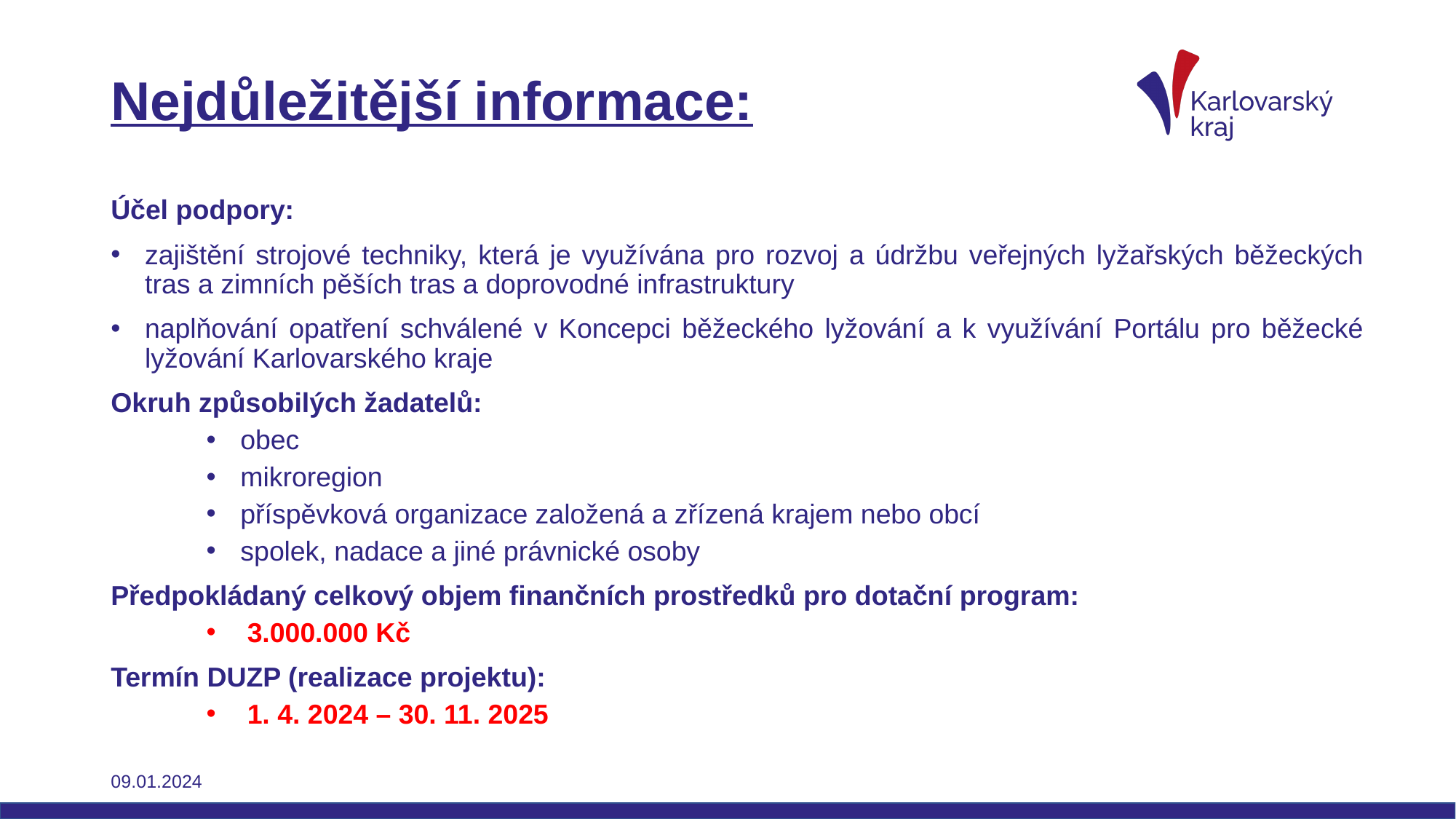

# Nejdůležitější informace:
Účel podpory:
zajištění strojové techniky, která je využívána pro rozvoj a údržbu veřejných lyžařských běžeckých tras a zimních pěších tras a doprovodné infrastruktury
naplňování opatření schválené v Koncepci běžeckého lyžování a k využívání Portálu pro běžecké lyžování Karlovarského kraje
Okruh způsobilých žadatelů:
obec
mikroregion
příspěvková organizace založená a zřízená krajem nebo obcí
spolek, nadace a jiné právnické osoby
Předpokládaný celkový objem finančních prostředků pro dotační program:
3.000.000 Kč
Termín DUZP (realizace projektu):
1. 4. 2024 – 30. 11. 2025
09.01.2024